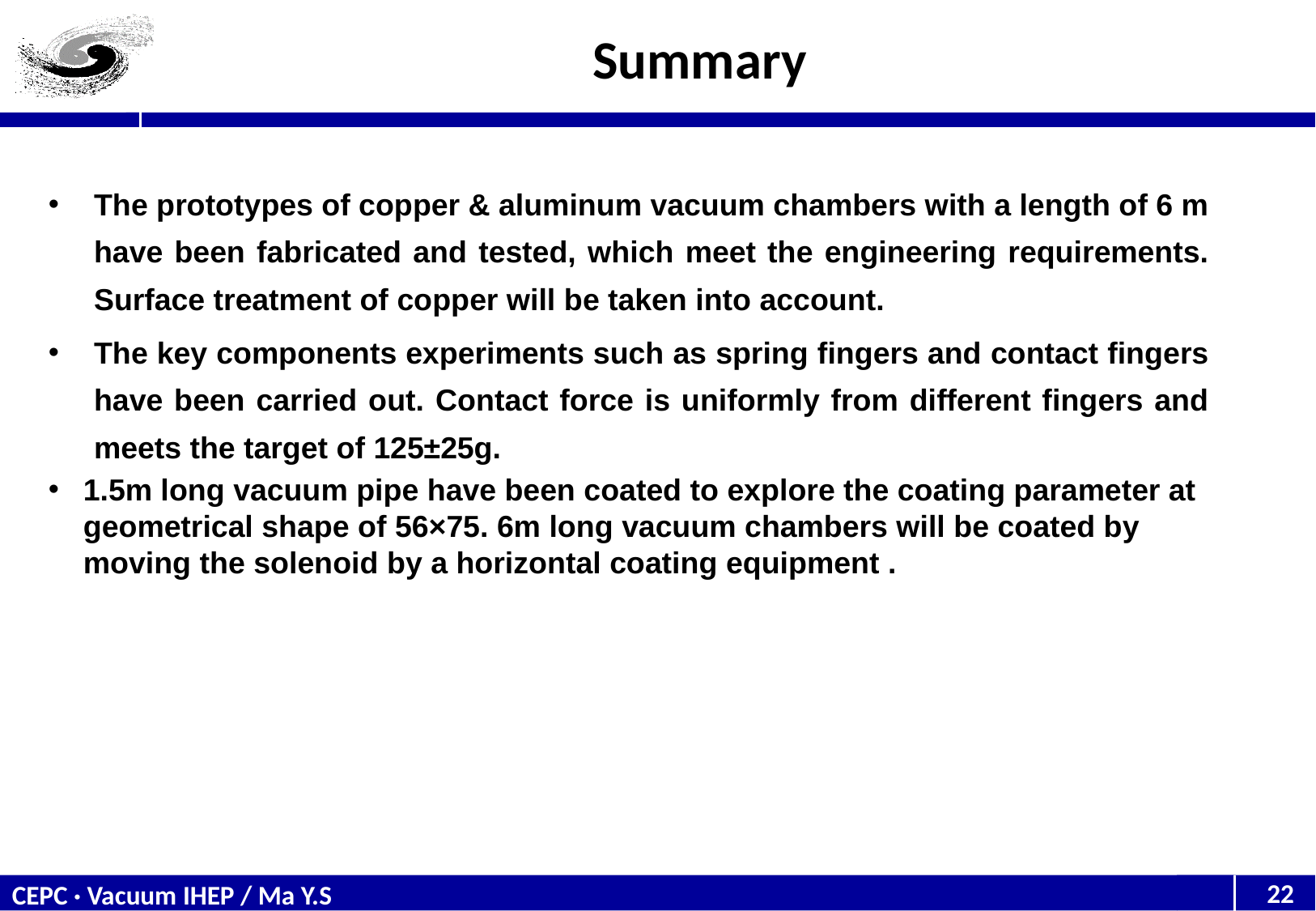

# Summary
The prototypes of copper & aluminum vacuum chambers with a length of 6 m have been fabricated and tested, which meet the engineering requirements. Surface treatment of copper will be taken into account.
The key components experiments such as spring fingers and contact fingers have been carried out. Contact force is uniformly from different fingers and meets the target of 125±25g.
1.5m long vacuum pipe have been coated to explore the coating parameter at geometrical shape of 56×75. 6m long vacuum chambers will be coated by moving the solenoid by a horizontal coating equipment .